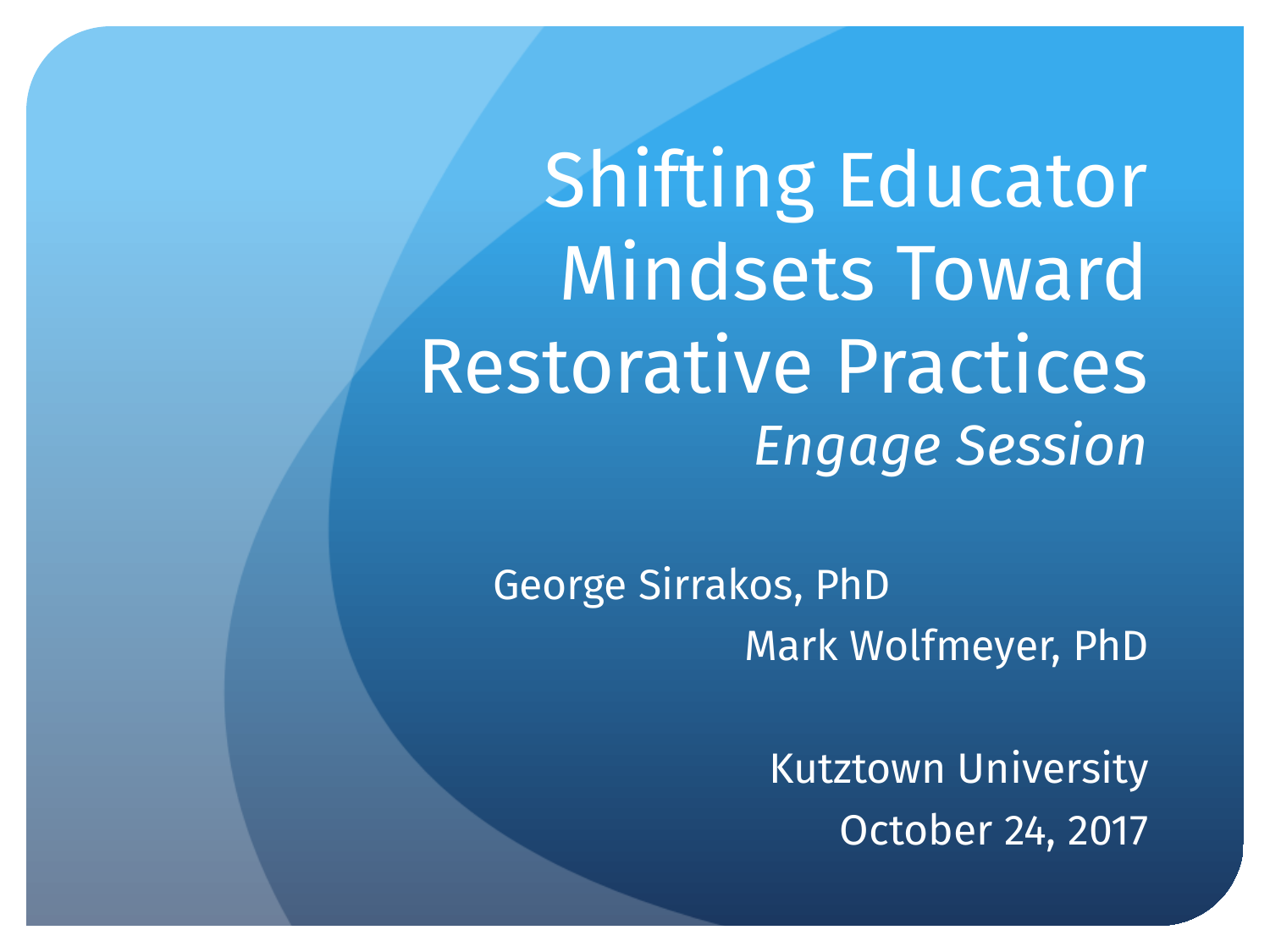

# Shifting Educator Mindsets Toward Restorative Practices Engage Session
George Sirrakos, PhD
Mark Wolfmeyer, PhD

Kutztown University
October 24, 2017